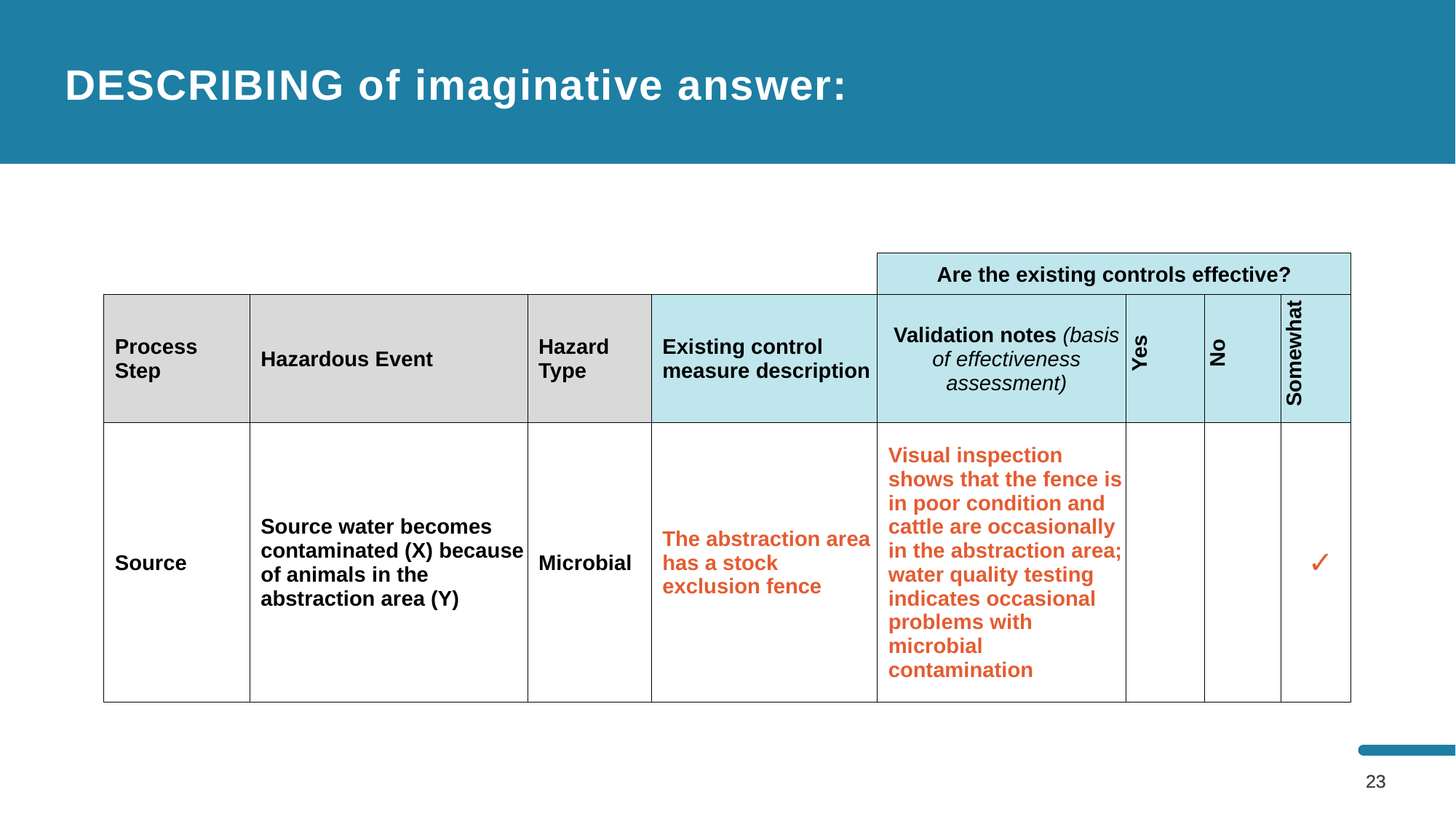

DESCRIBING of imaginative answer:
|  |  |  |  | Are the existing controls effective? |  |  |  |
| --- | --- | --- | --- | --- | --- | --- | --- |
| Process Step | Hazardous Event | Hazard Type | Existing control measure description | Validation notes (basis of effectiveness assessment) | Yes | No | Somewhat |
| Source | Source water becomes contaminated (X) because of animals in the abstraction area (Y) | Microbial | The abstraction area has a stock exclusion fence | Visual inspection shows that the fence is in poor condition and cattle are occasionally in the abstraction area; water quality testing indicates occasional problems with microbial contamination |  |  | ✓ |